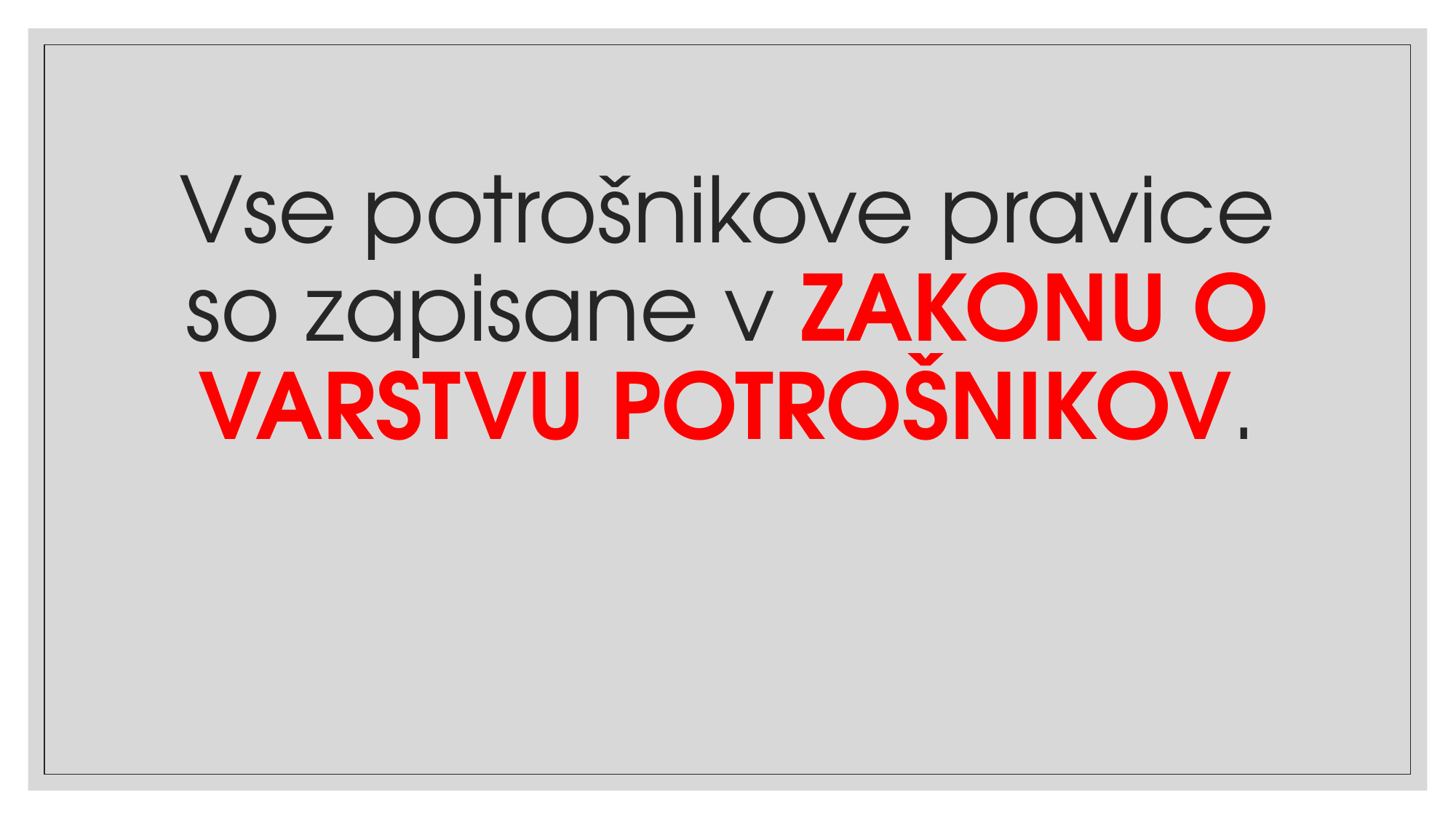

# Vse potrošnikove pravice so zapisane v ZAKONU O VARSTVU POTROŠNIKOV.